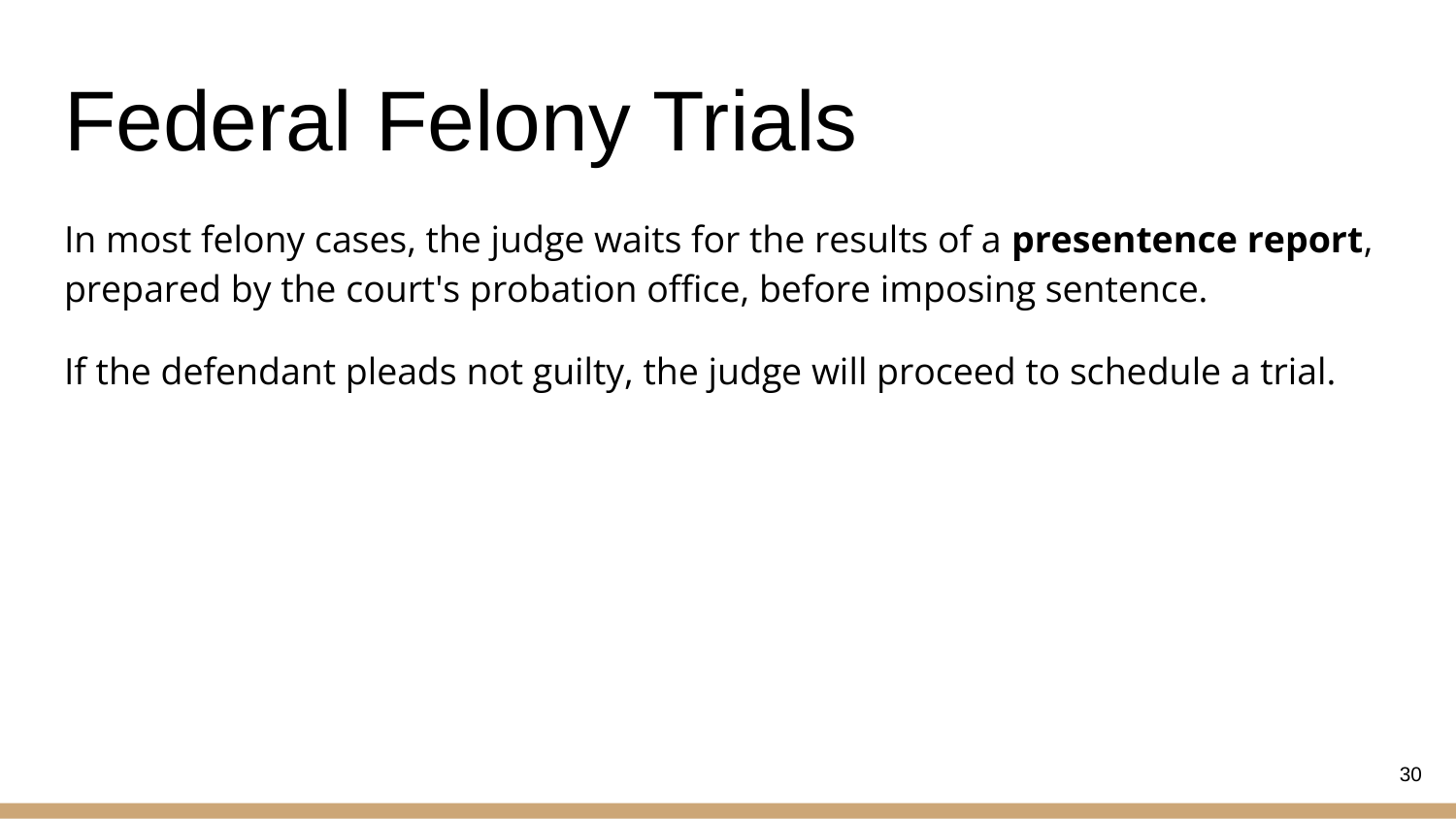

# Federal Felony Trials
In most felony cases, the judge waits for the results of a presentence report, prepared by the court's probation office, before imposing sentence.
If the defendant pleads not guilty, the judge will proceed to schedule a trial.
30